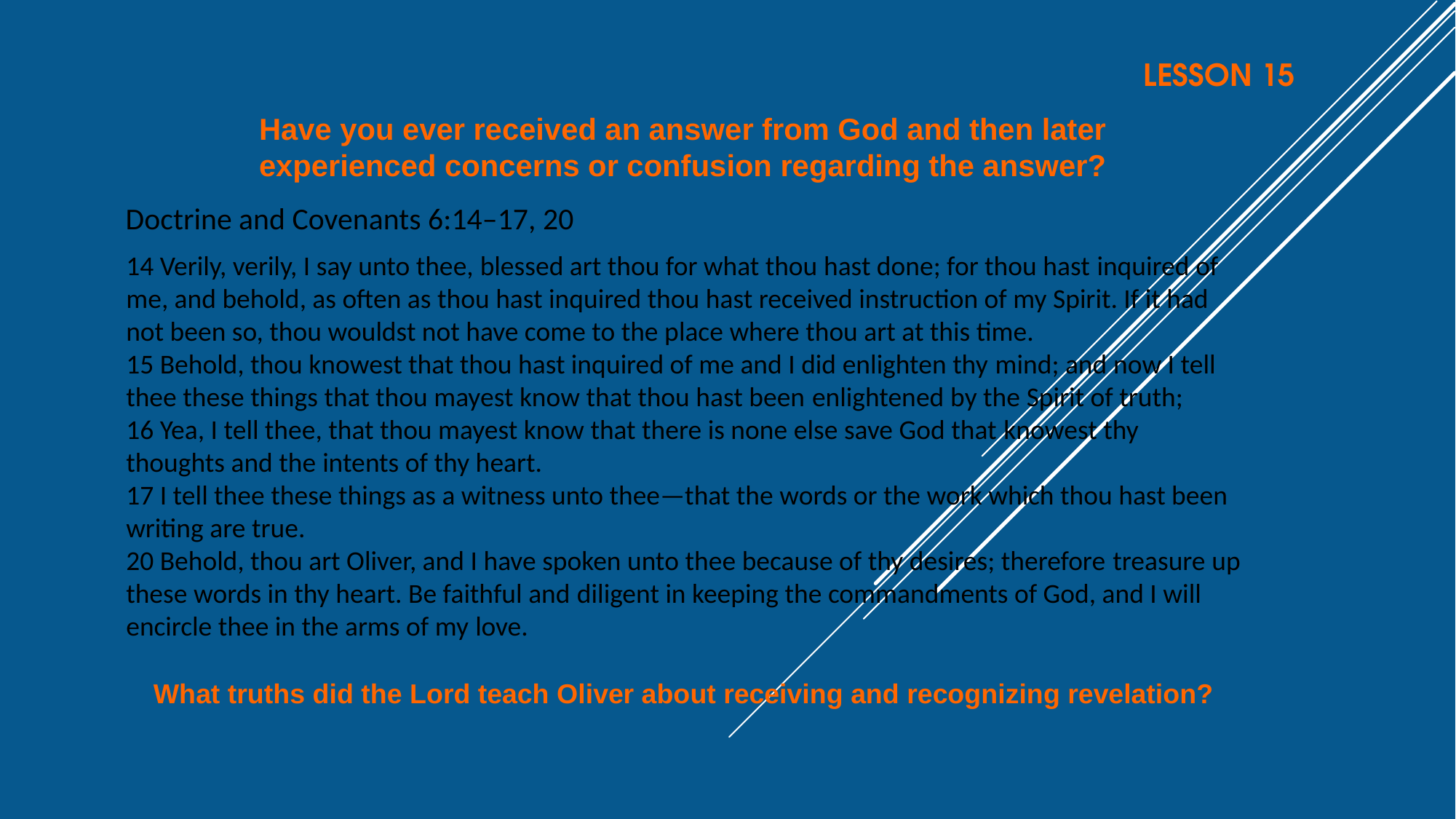

LESSON 15
Have you ever received an answer from God and then later experienced concerns or confusion regarding the answer?
Doctrine and Covenants 6:14–17, 20
14 Verily, verily, I say unto thee, blessed art thou for what thou hast done; for thou hast inquired of me, and behold, as often as thou hast inquired thou hast received instruction of my Spirit. If it had not been so, thou wouldst not have come to the place where thou art at this time.
15 Behold, thou knowest that thou hast inquired of me and I did enlighten thy mind; and now I tell thee these things that thou mayest know that thou hast been enlightened by the Spirit of truth;
16 Yea, I tell thee, that thou mayest know that there is none else save God that knowest thy thoughts and the intents of thy heart.
17 I tell thee these things as a witness unto thee—that the words or the work which thou hast been writing are true.
20 Behold, thou art Oliver, and I have spoken unto thee because of thy desires; therefore treasure up these words in thy heart. Be faithful and diligent in keeping the commandments of God, and I will encircle thee in the arms of my love.
What truths did the Lord teach Oliver about receiving and recognizing revelation?